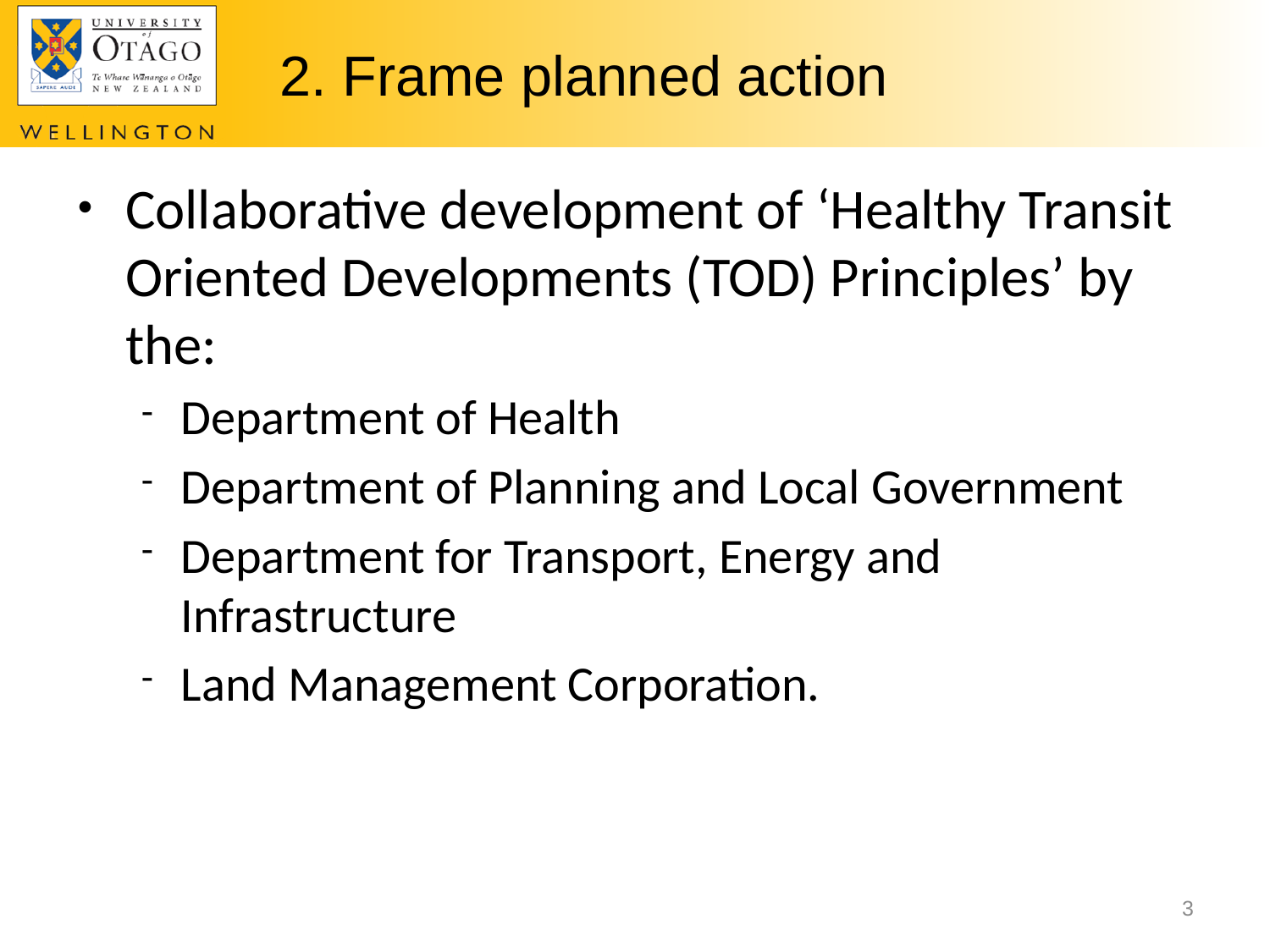

# 2. Frame planned action
Collaborative development of ‘Healthy Transit Oriented Developments (TOD) Principles’ by the:
Department of Health
Department of Planning and Local Government
Department for Transport, Energy and Infrastructure
Land Management Corporation.

3